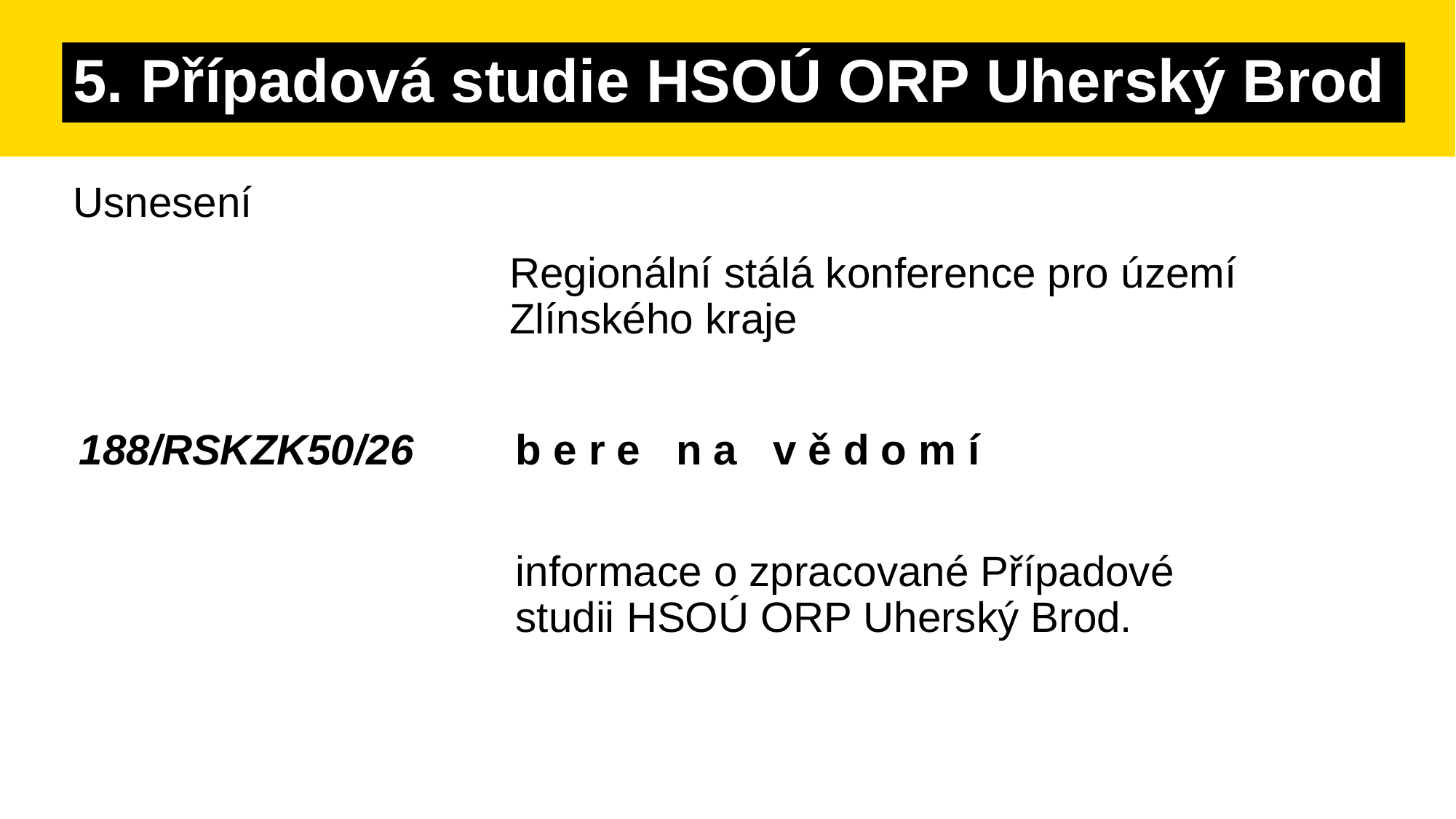

# 5. Případová studie HSOÚ ORP Uherský Brod
Usnesení
				Regionální stálá konference pro území 					Zlínského kraje

188/RSKZK50/26	b e r e   n a   v ě d o m í

				informace o zpracované Případové 					studii HSOÚ ORP Uherský Brod.